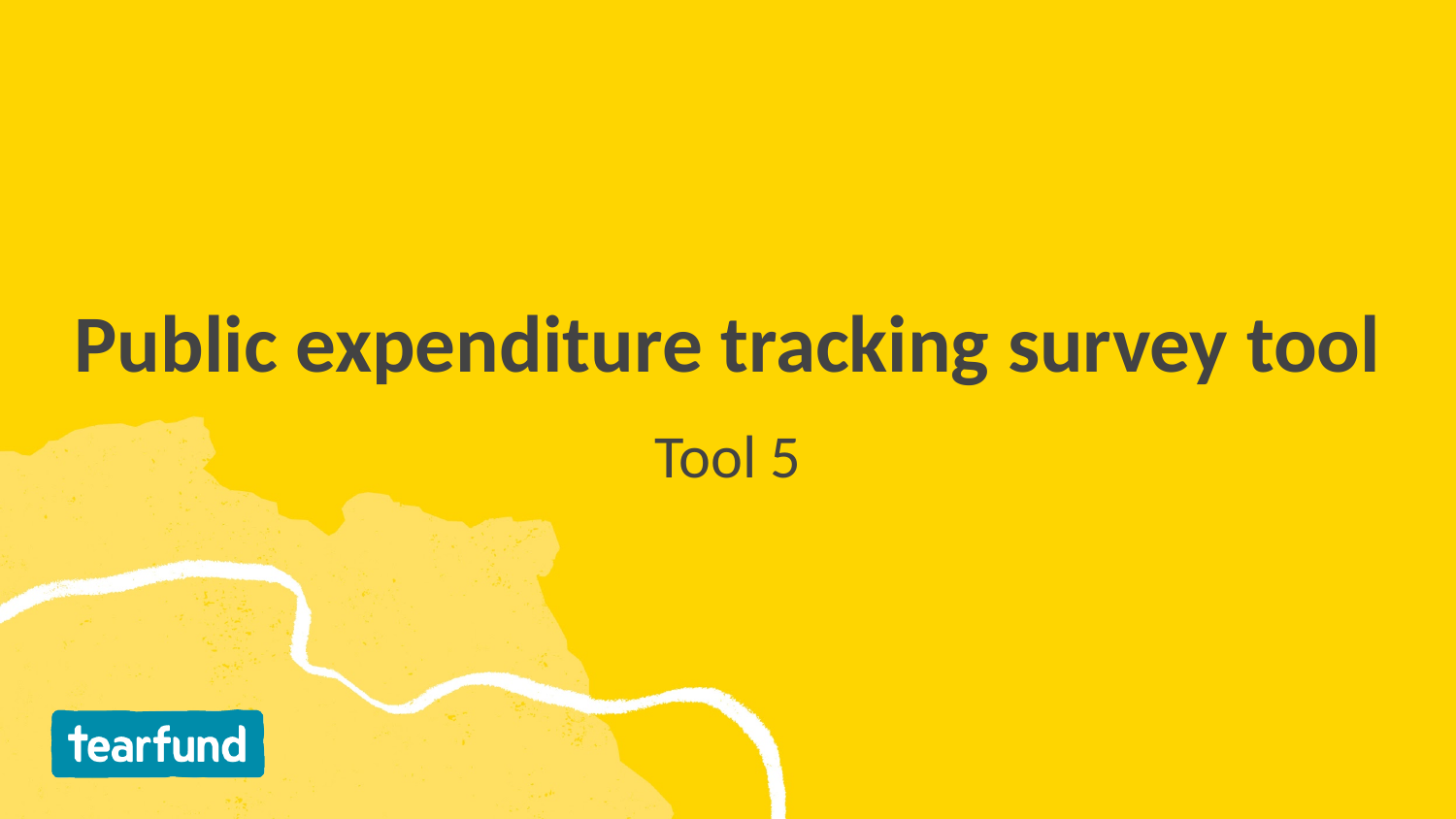

# Public expenditure tracking survey tool
Tool 5